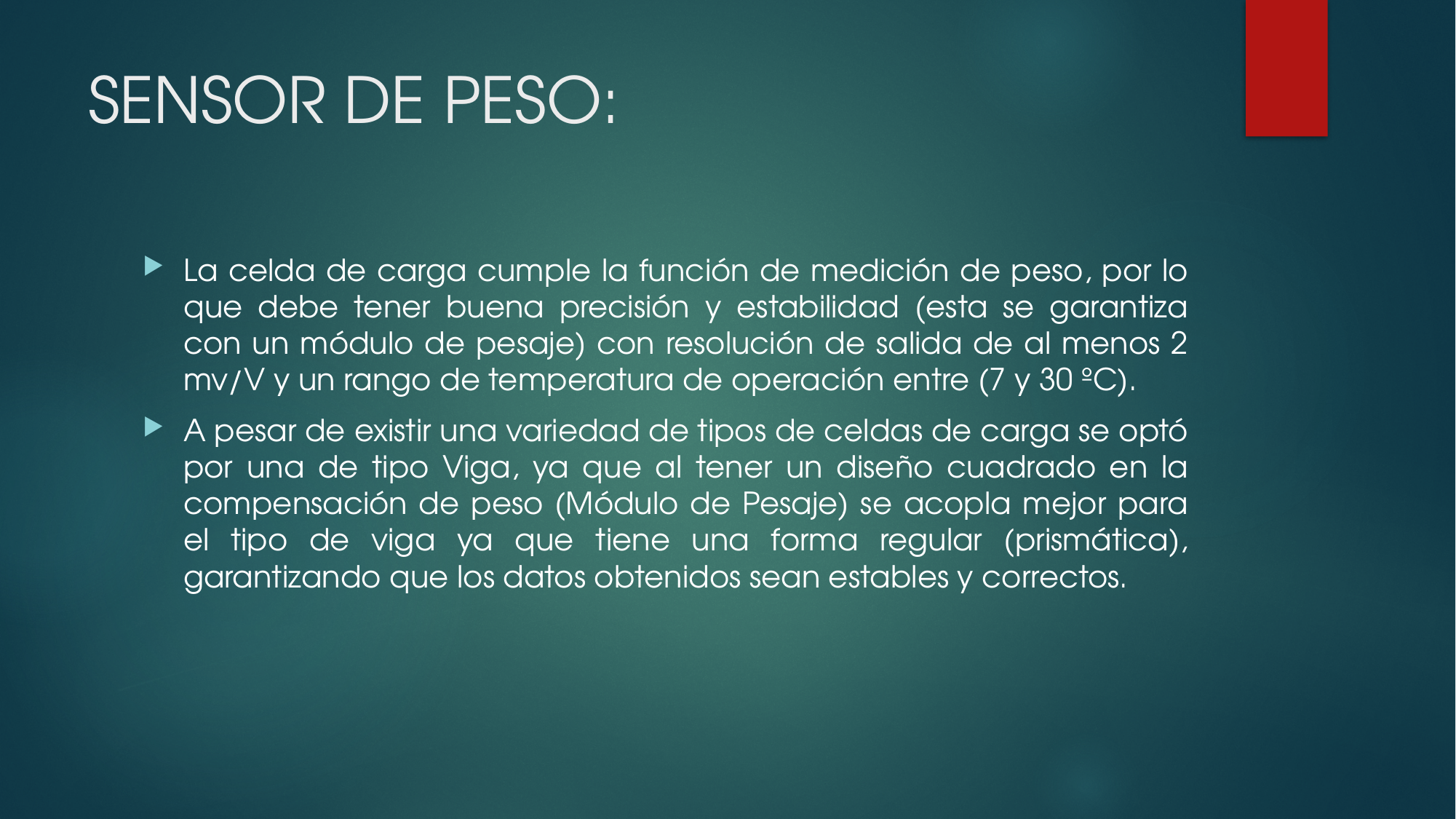

# SENSOR DE PESO:
La celda de carga cumple la función de medición de peso, por lo que debe tener buena precisión y estabilidad (esta se garantiza con un módulo de pesaje) con resolución de salida de al menos 2 mv/V y un rango de temperatura de operación entre (7 y 30 ºC).
A pesar de existir una variedad de tipos de celdas de carga se optó por una de tipo Viga, ya que al tener un diseño cuadrado en la compensación de peso (Módulo de Pesaje) se acopla mejor para el tipo de viga ya que tiene una forma regular (prismática), garantizando que los datos obtenidos sean estables y correctos.